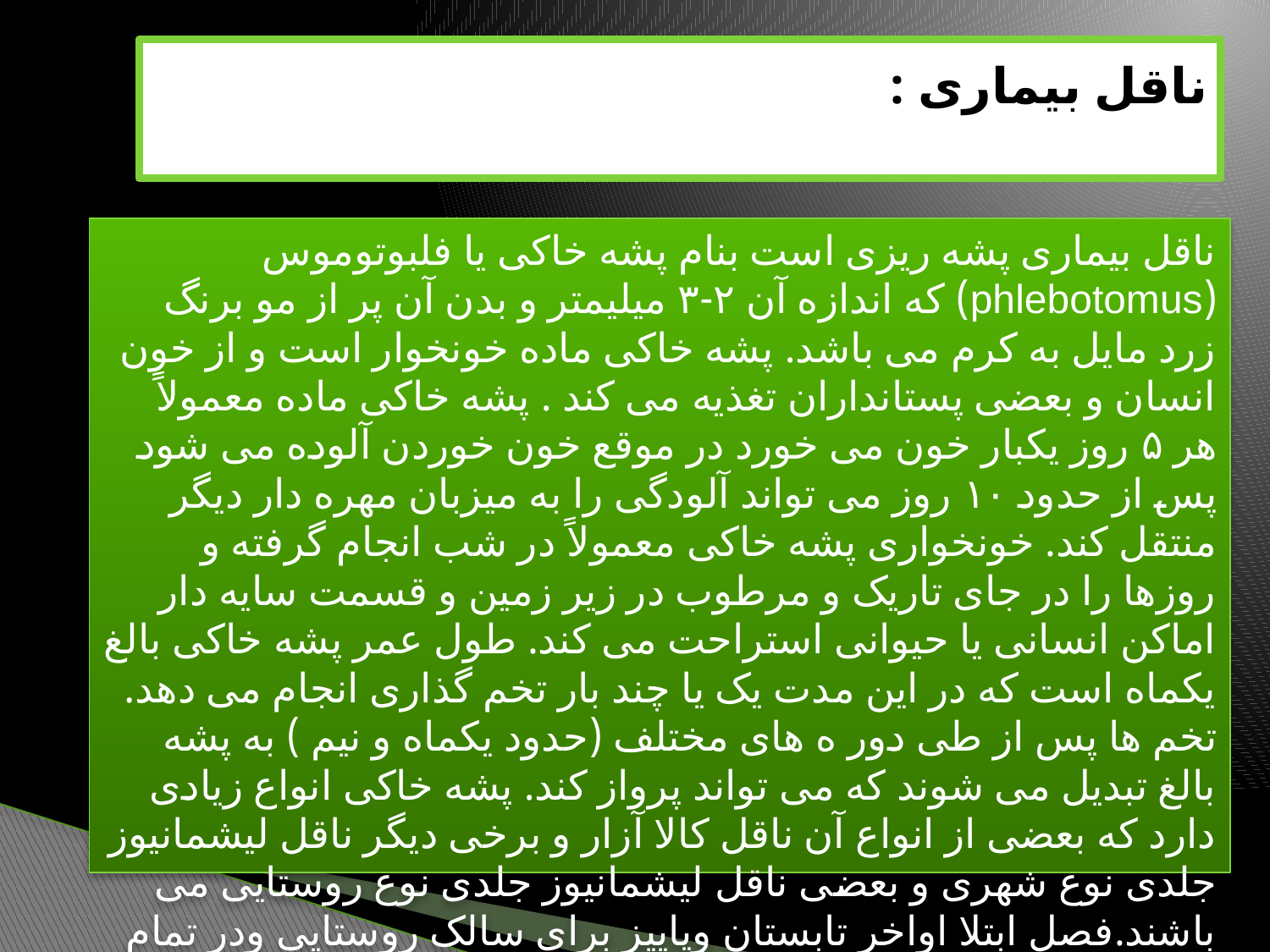

# ناقل بیماری :
ناقل بیماری پشه ریزی است بنام پشه خاکی یا فلبوتوموس (phlebotomus) که اندازه آن ۲-۳ میلیمتر و بدن آن پر از مو برنگ زرد مایل به کرم می باشد. پشه خاکی ماده خونخوار است و از خون انسان و بعضی پستانداران تغذیه می کند . پشه خاکی ماده معمولاً هر ۵ روز یکبار خون می خورد در موقع خون خوردن آلوده می شود پس از حدود ۱۰ روز می تواند آلودگی را به میزبان مهره دار دیگر منتقل کند. خونخواری پشه خاکی معمولاً در شب انجام گرفته و روزها را در جای تاریک و مرطوب در زیر زمین و قسمت سایه دار اماکن انسانی یا حیوانی استراحت می کند. طول عمر پشه خاکی بالغ یکماه است که در این مدت یک یا چند بار تخم گذاری انجام می دهد. تخم ها پس از طی دور ه های مختلف (حدود یکماه و نیم ) به پشه بالغ تبدیل می شوند که می تواند پرواز کند. پشه خاکی انواع زیادی دارد که بعضی از انواع آن ناقل کالا آزار و برخی دیگر ناقل لیشمانیوز جلدی نوع شهری و بعضی ناقل لیشمانیوز جلدی نوع روستایی می باشند.فصل ابتلا اواخر تابستان وپاییز برای سالک روستایی ودر تمام سال برای سالک شهری است